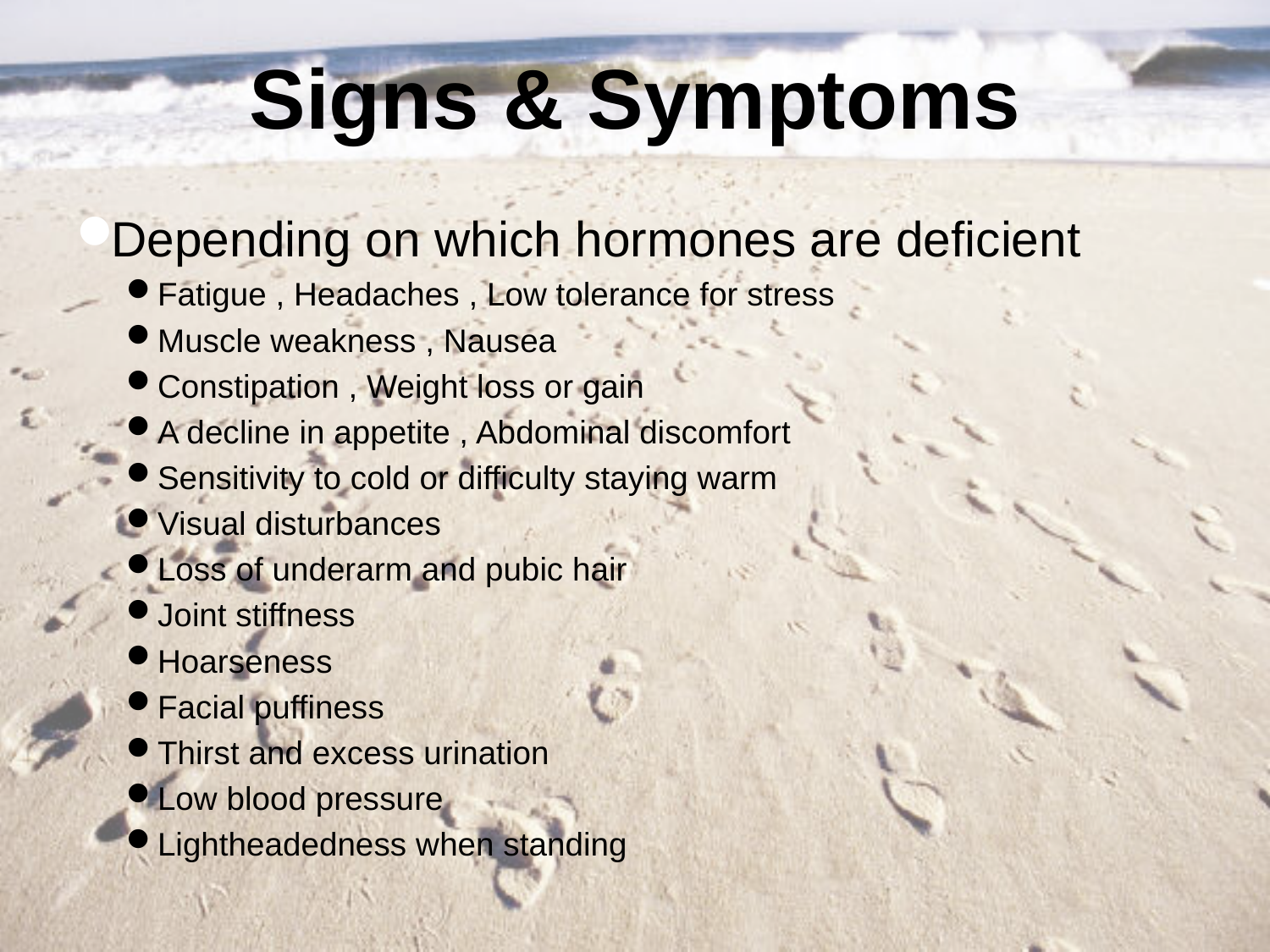

# Signs & Symptoms
Depending on which hormones are deficient
Fatigue , Headaches , Low tolerance for stress
Muscle weakness , Nausea
Constipation , Weight loss or gain
A decline in appetite , Abdominal discomfort
Sensitivity to cold or difficulty staying warm
Visual disturbances
Loss of underarm and pubic hair
Joint stiffness
Hoarseness
Facial puffiness
Thirst and excess urination
Low blood pressure
Lightheadedness when standing